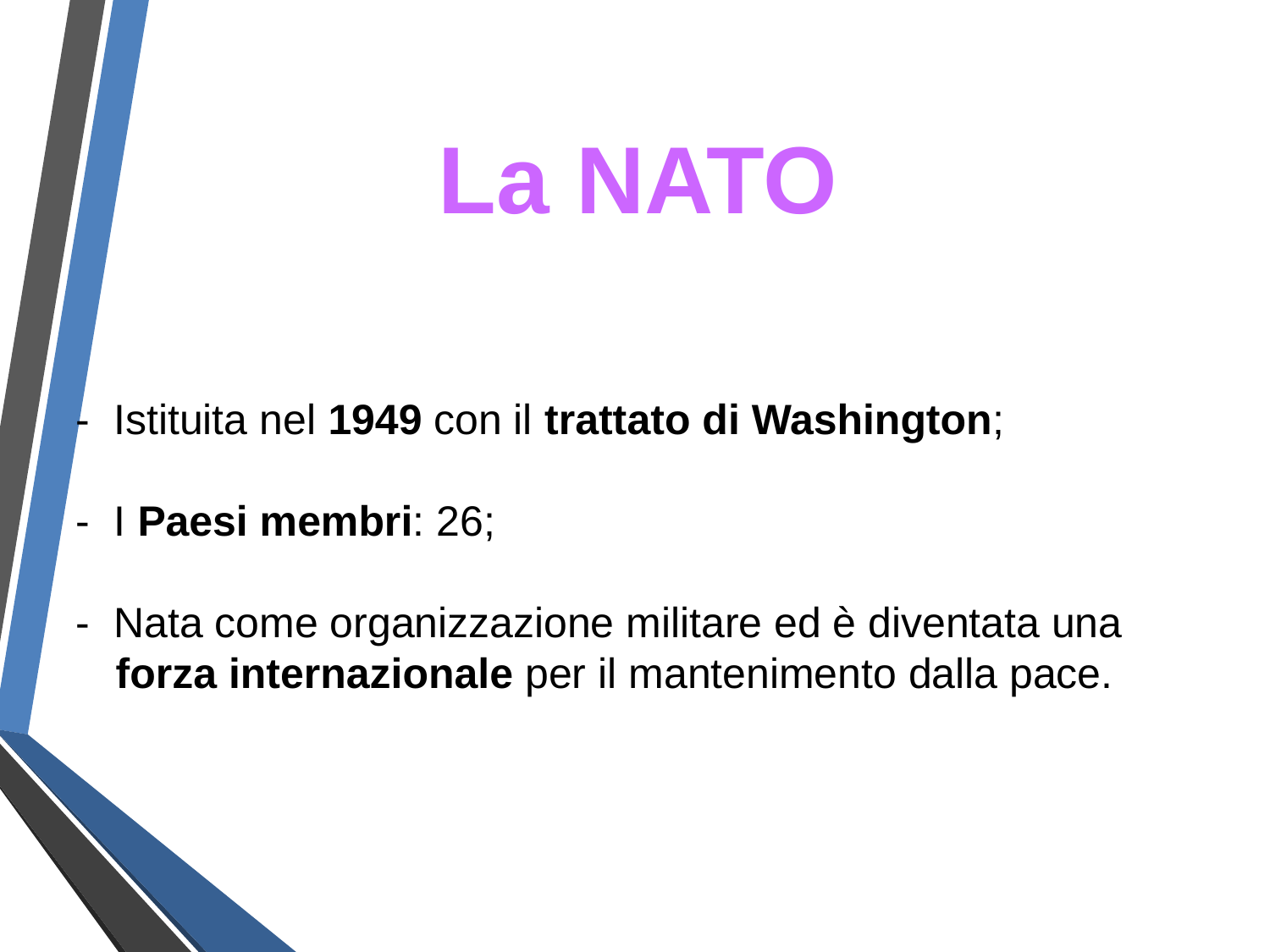

La NATO
-  Istituita nel 1949 con il trattato di Washington;

-  I Paesi membri: 26;

-  Nata come organizzazione militare ed è diventata una forza internazionale per il mantenimento dalla pace.